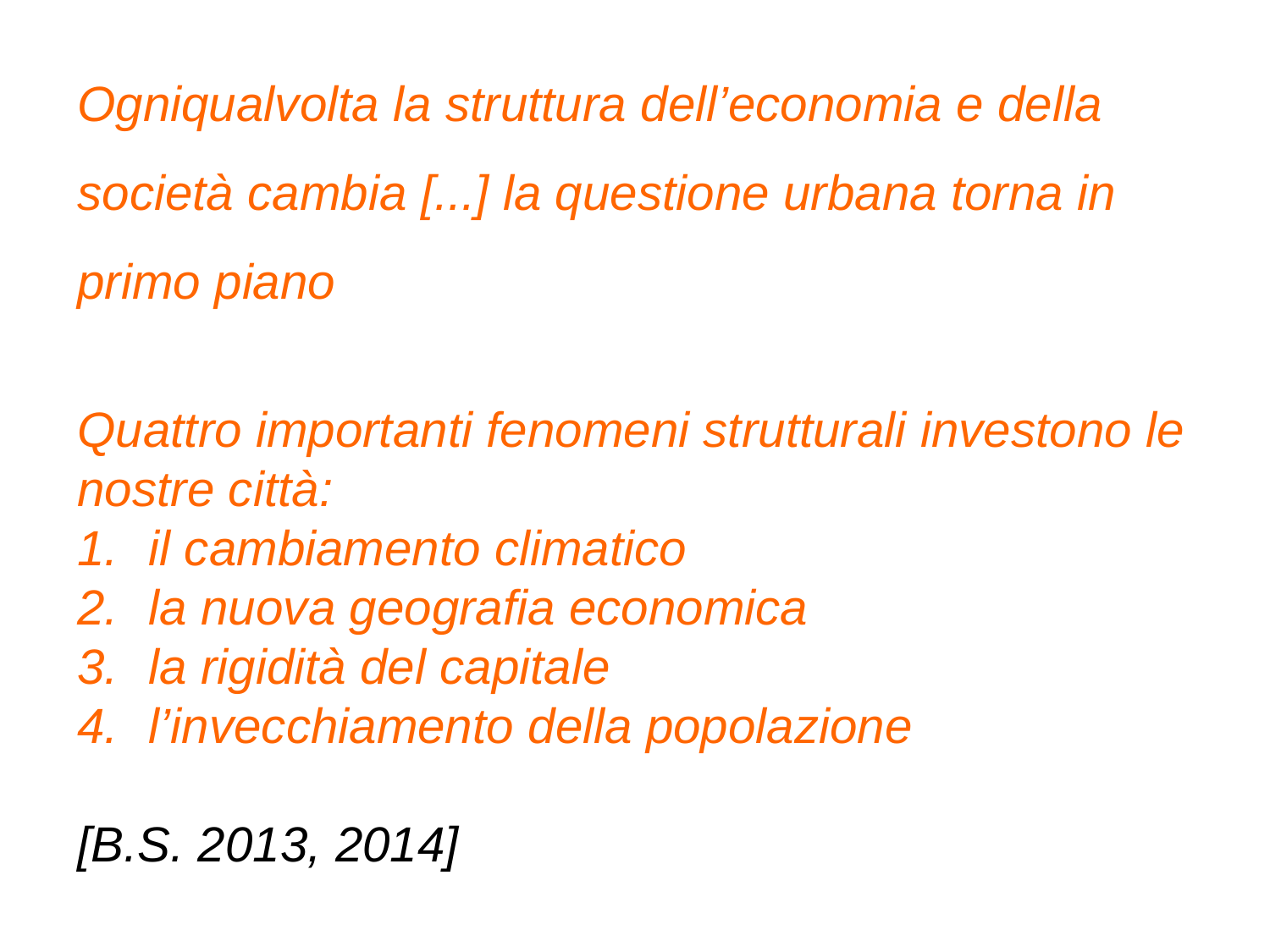

Ogniqualvolta la struttura dell’economia e della società cambia [...] la questione urbana torna in primo piano

Quattro importanti fenomeni strutturali investono le nostre città:
il cambiamento climatico
la nuova geografia economica
la rigidità del capitale
l’invecchiamento della popolazione

[B.S. 2013, 2014]